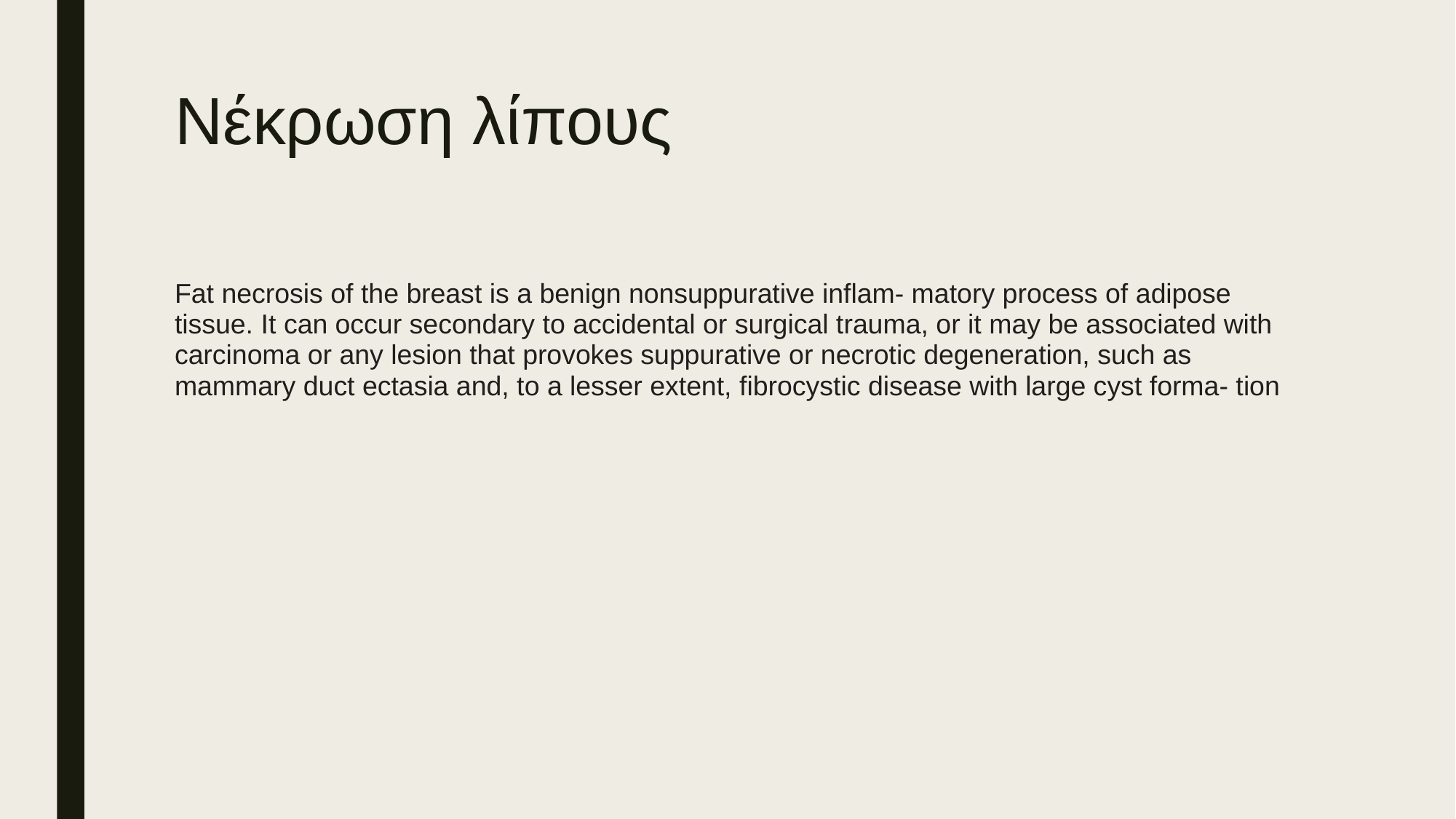

# Νέκρωση λίπους
Fat necrosis of the breast is a benign nonsuppurative inflam- matory process of adipose tissue. It can occur secondary to accidental or surgical trauma, or it may be associated with carcinoma or any lesion that provokes suppurative or necrotic degeneration, such as mammary duct ectasia and, to a lesser extent, fibrocystic disease with large cyst forma- tion